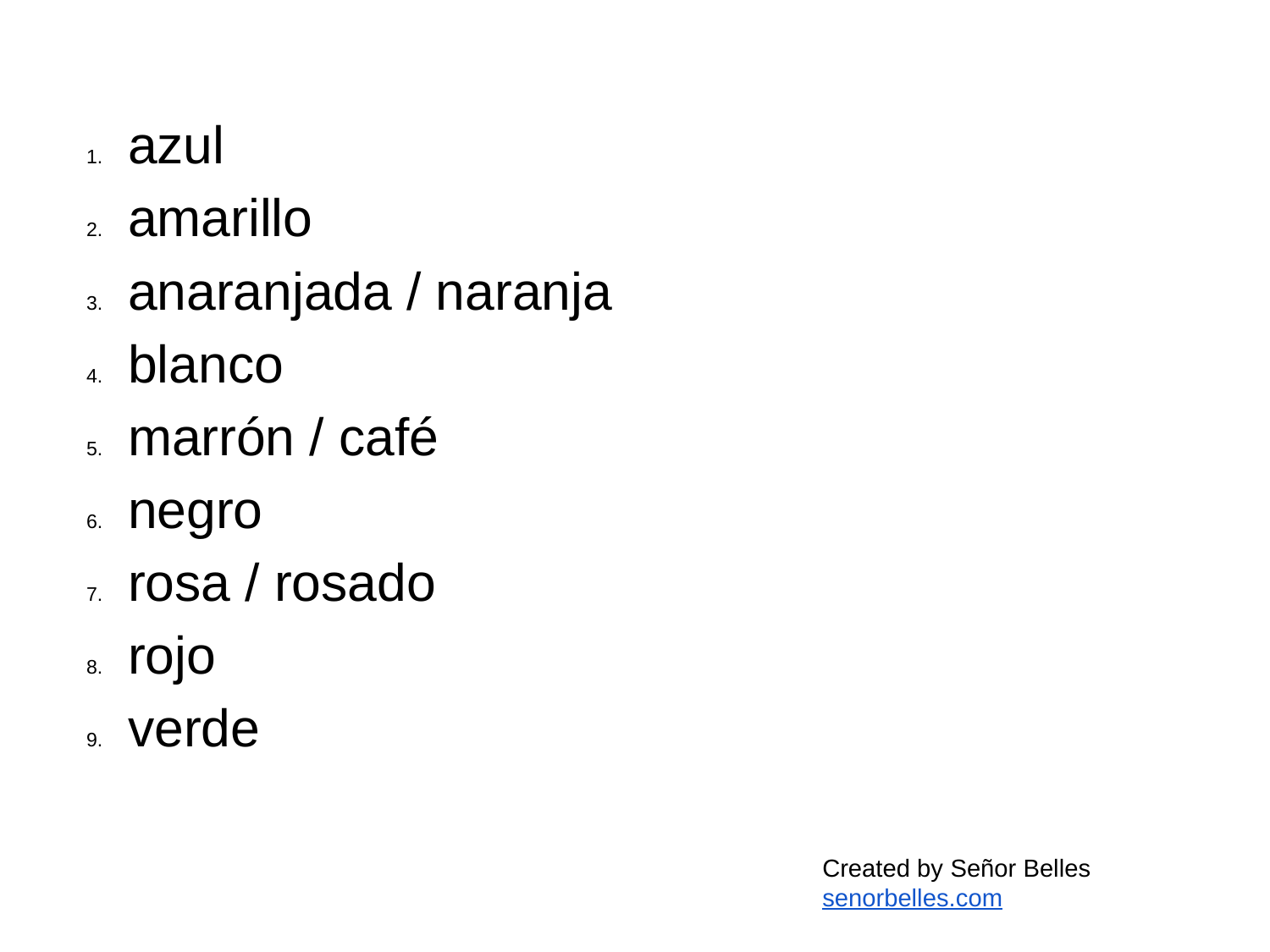

azul
amarillo
anaranjada / naranja
blanco
marrón / café
negro
rosa / rosado
rojo
verde

Created by Señor Belles
senorbelles.com